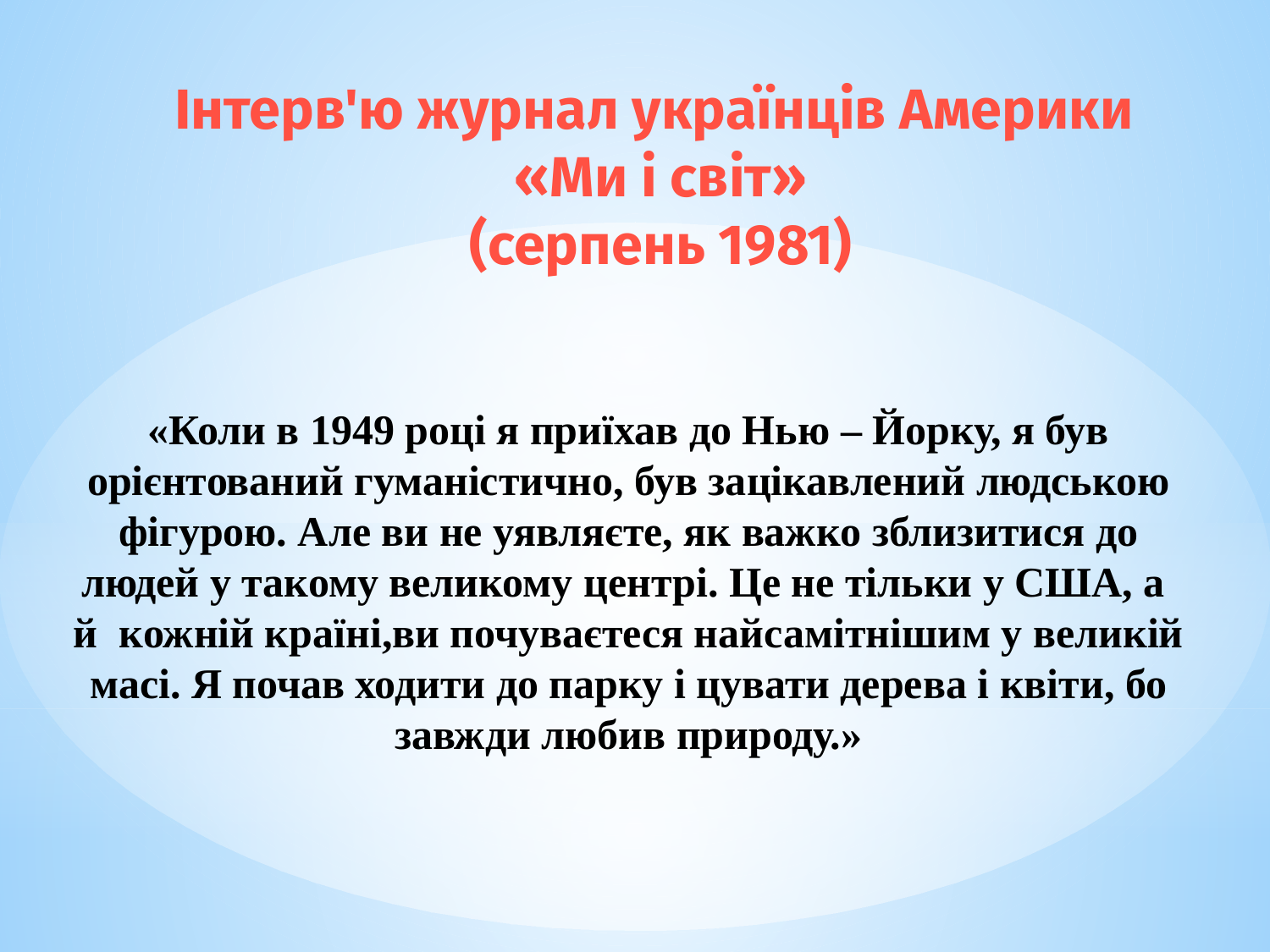

Інтерв'ю журнал українців Америки
«Ми і світ»
(серпень 1981)
«Коли в 1949 році я приїхав до Нью – Йорку, я був орієнтований гуманістично, був зацікавлений людською фігурою. Але ви не уявляєте, як важко зблизитися до людей у такому великому центрі. Це не тільки у США, а  й  кожній країні,ви почуваєтеся найсамітнішим у великій масі. Я почав ходити до парку і цувати дерева і квіти, бо завжди любив природу.»